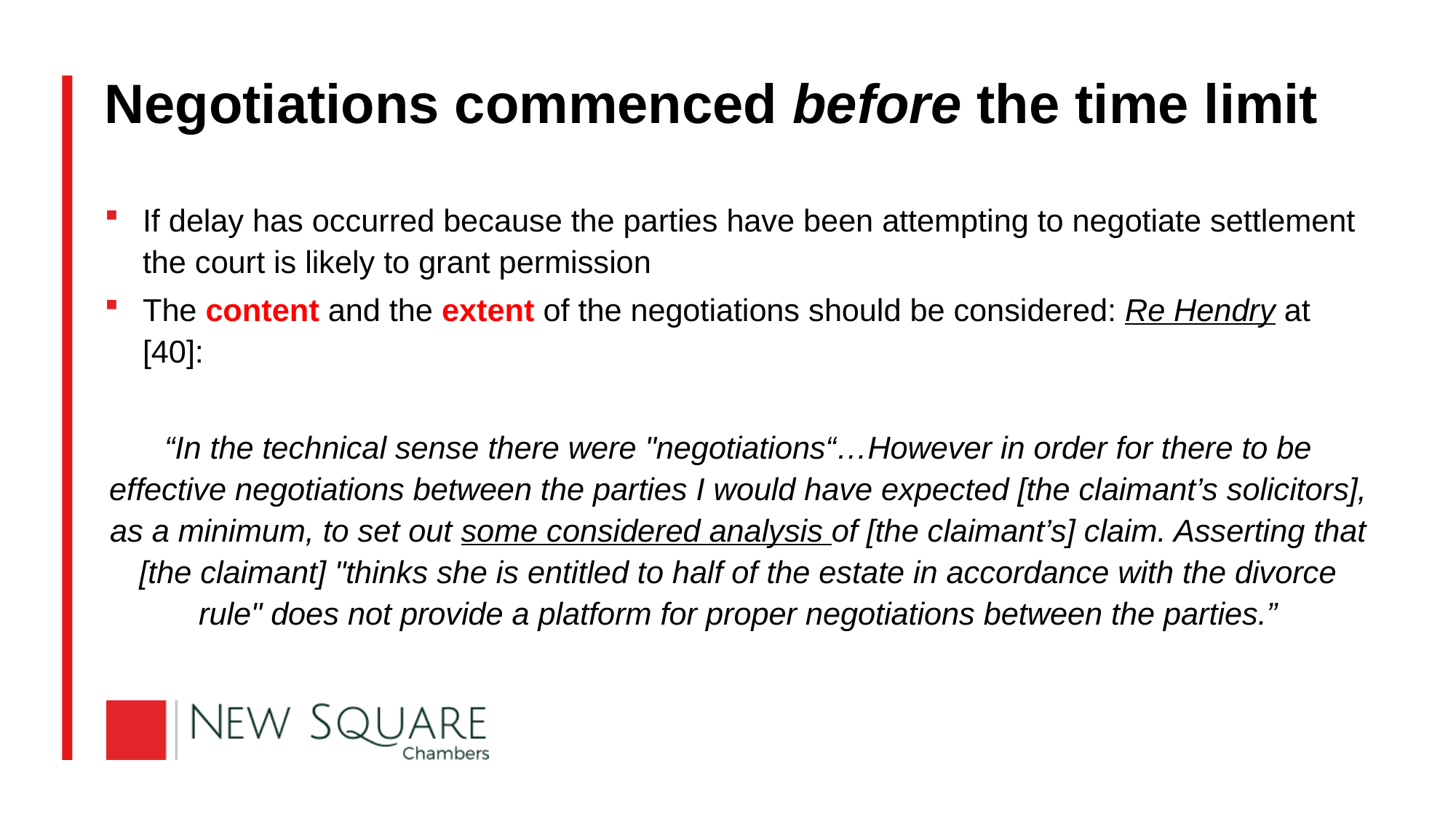

# Negotiations commenced before the time limit
If delay has occurred because the parties have been attempting to negotiate settlement the court is likely to grant permission
The content and the extent of the negotiations should be considered: Re Hendry at [40]:

“In the technical sense there were "negotiations“…However in order for there to be effective negotiations between the parties I would have expected [the claimant’s solicitors], as a minimum, to set out some considered analysis of [the claimant’s] claim. Asserting that [the claimant] "thinks she is entitled to half of the estate in accordance with the divorce rule" does not provide a platform for proper negotiations between the parties.”